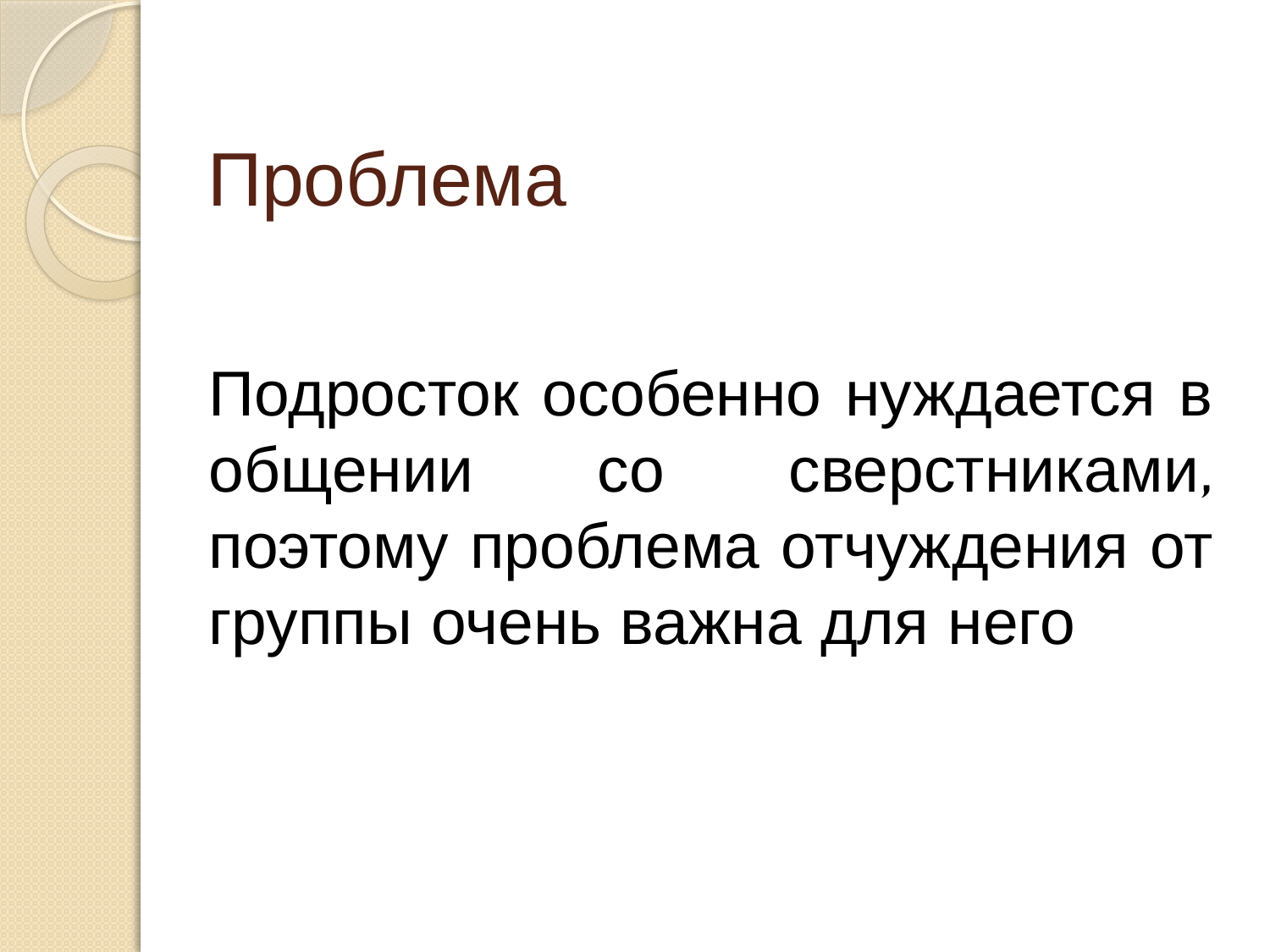

# Проблема
Подросток особенно нуждается в общении со сверстниками, поэтому проблема отчуждения от группы очень важна для него